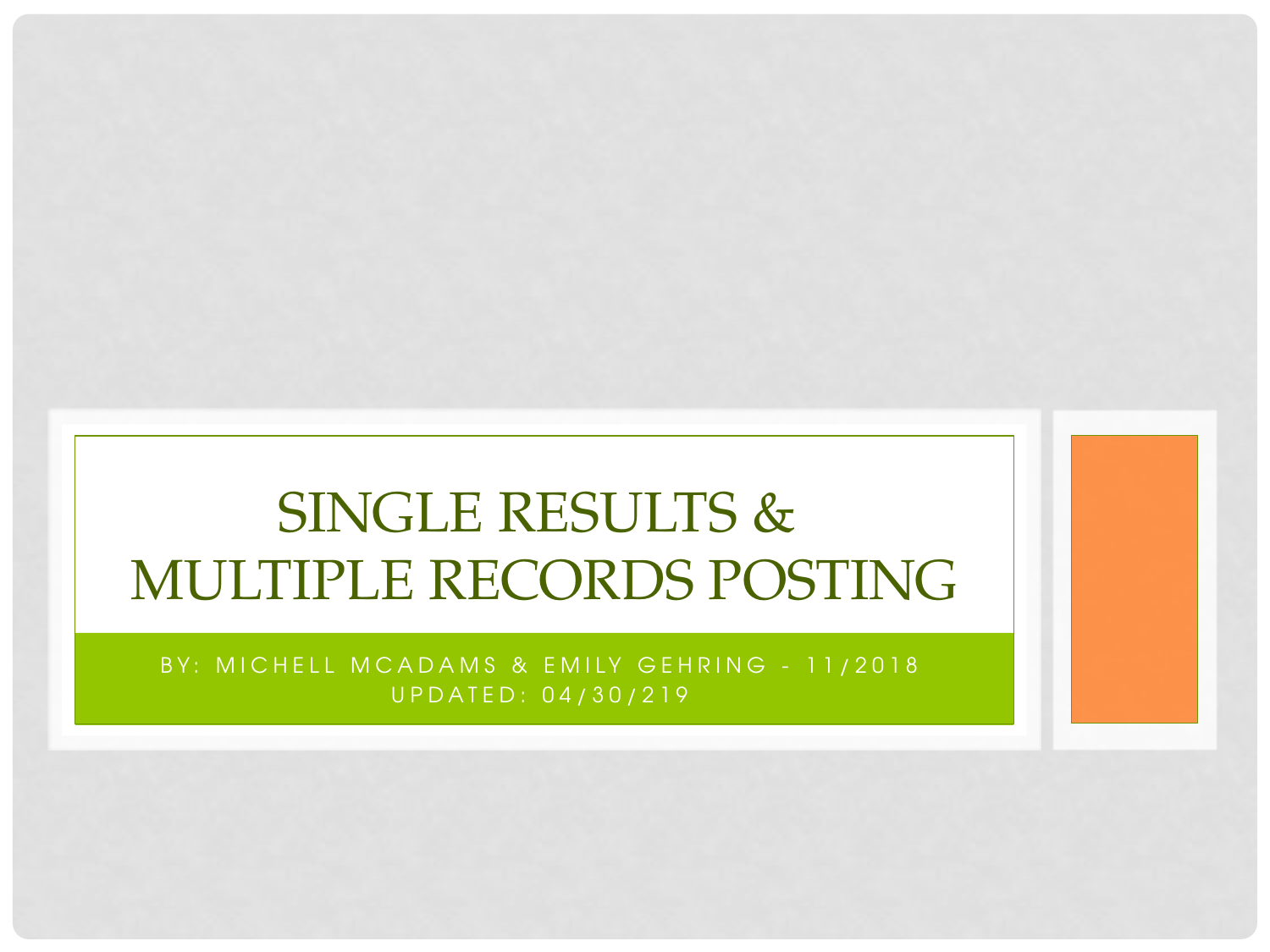

# SINGLE RESULTS & Multiple records posting
By: Michell McAdams & emily gehring - 11/2018
Updated: 04/30/219